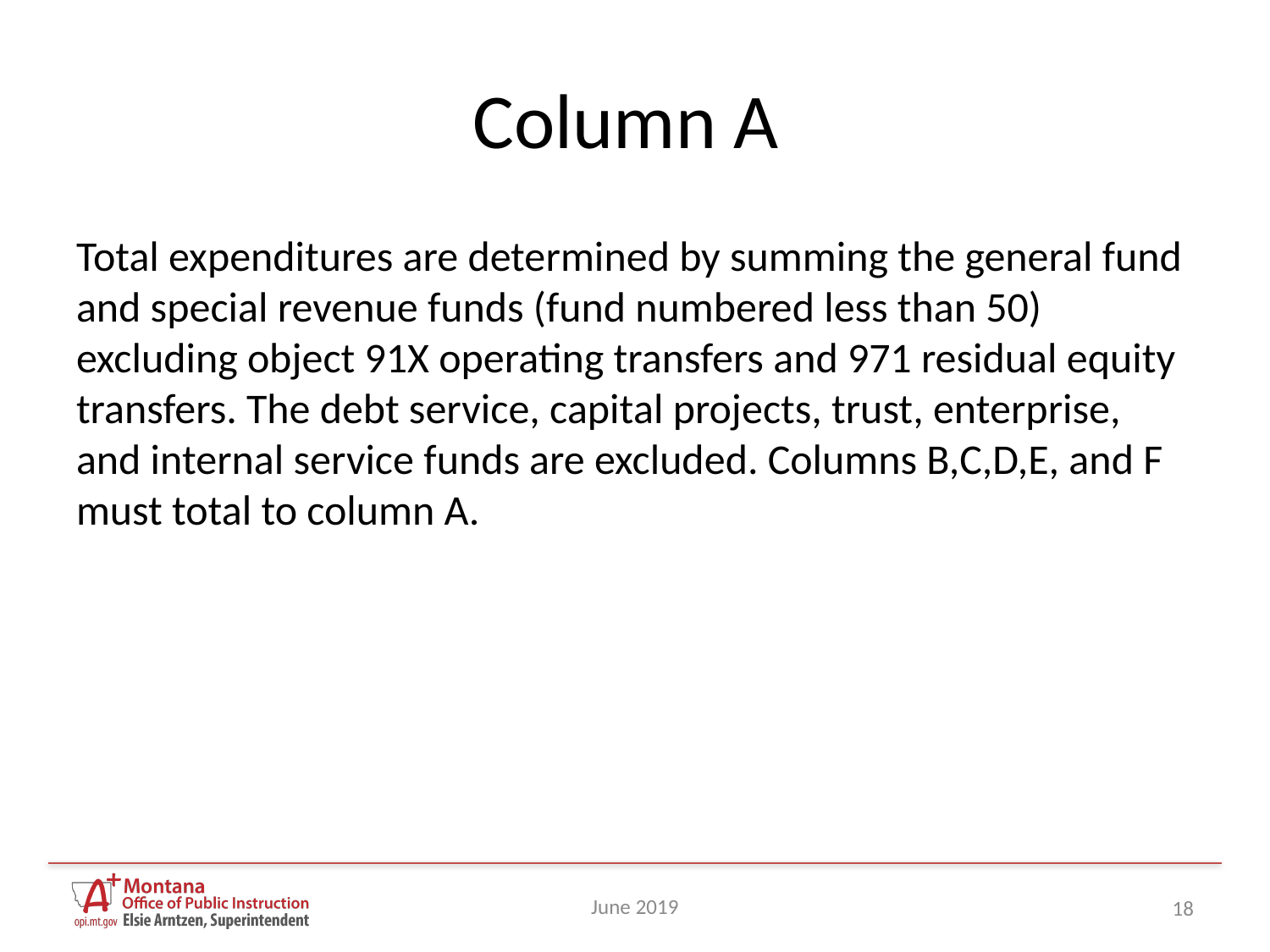

# Column A
Total expenditures are determined by summing the general fund and special revenue funds (fund numbered less than 50) excluding object 91X operating transfers and 971 residual equity transfers. The debt service, capital projects, trust, enterprise, and internal service funds are excluded. Columns B,C,D,E, and F must total to column A.
June 2019
18